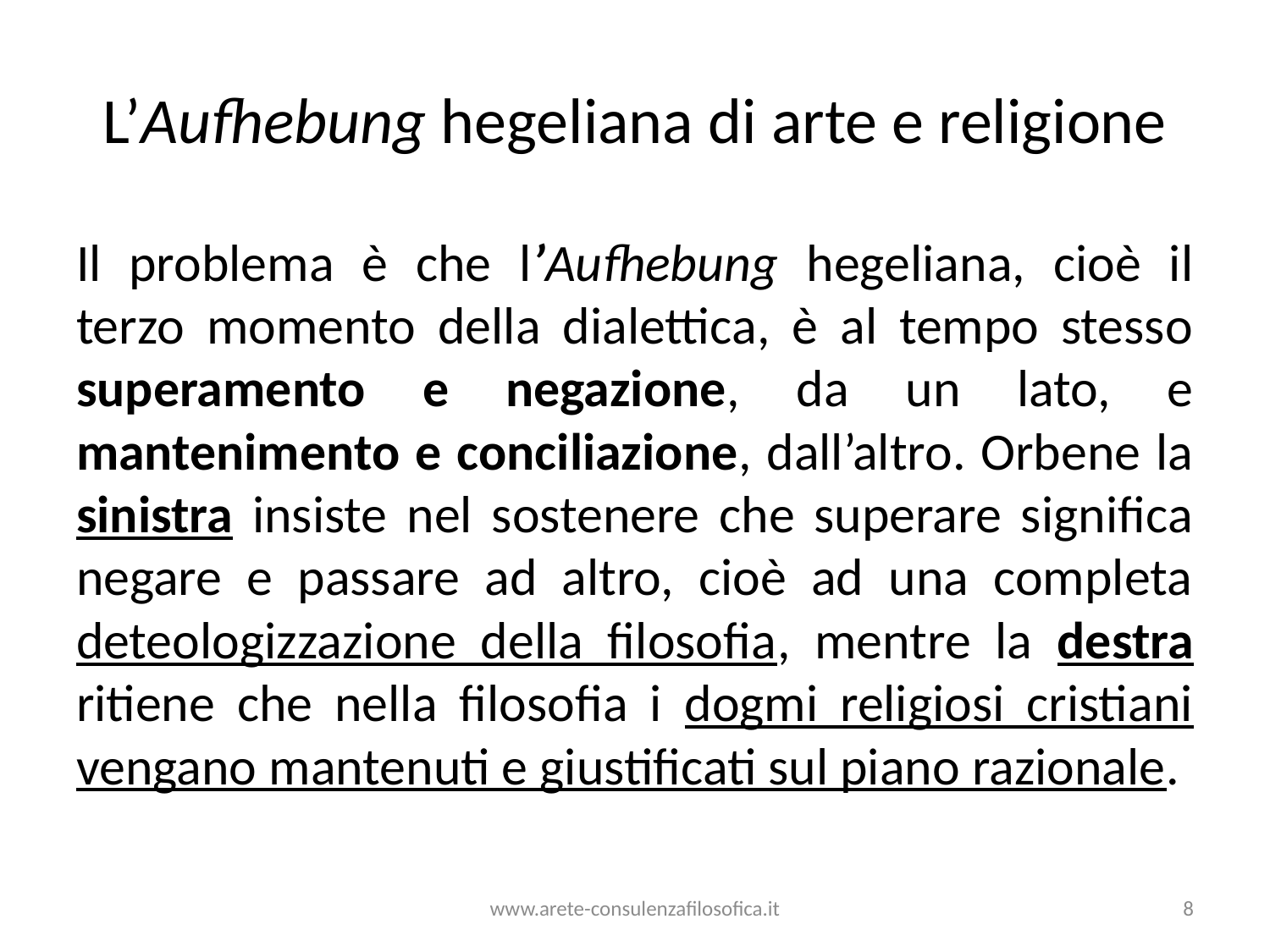

# L’Aufhebung hegeliana di arte e religione
Il problema è che l’Aufhebung hegeliana, cioè il terzo momento della dialettica, è al tempo stesso superamento e negazione, da un lato, e mantenimento e conciliazione, dall’altro. Orbene la sinistra insiste nel sostenere che superare significa negare e passare ad altro, cioè ad una completa deteologizzazione della filosofia, mentre la destra ritiene che nella filosofia i dogmi religiosi cristiani vengano mantenuti e giustificati sul piano razionale.

www.arete-consulenzafilosofica.it
8